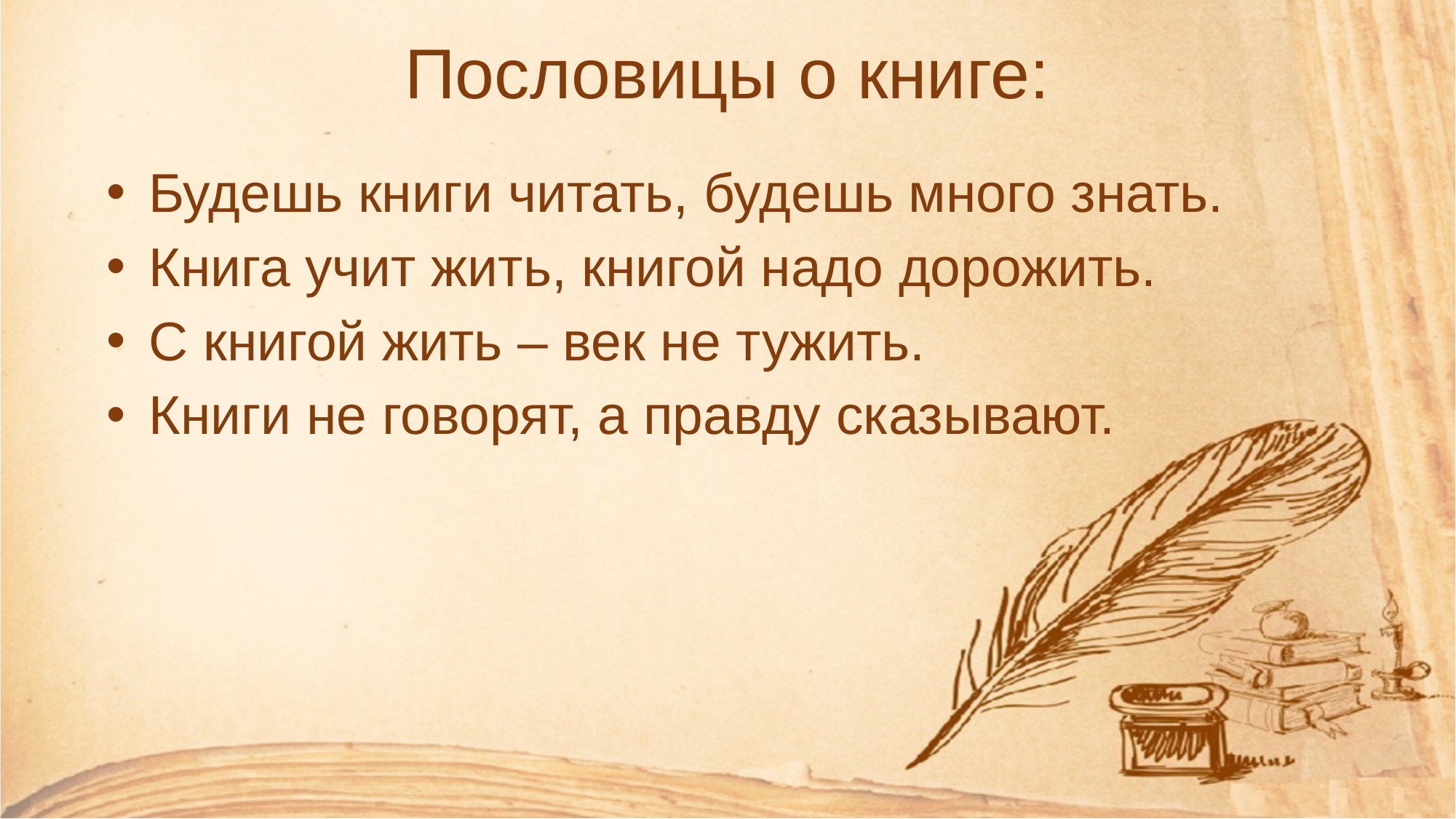

# Пословицы о книге:
Будешь книги читать, будешь много знать.
Книга учит жить, книгой надо дорожить.
С книгой жить – век не тужить.
Книги не говорят, а правду сказывают.